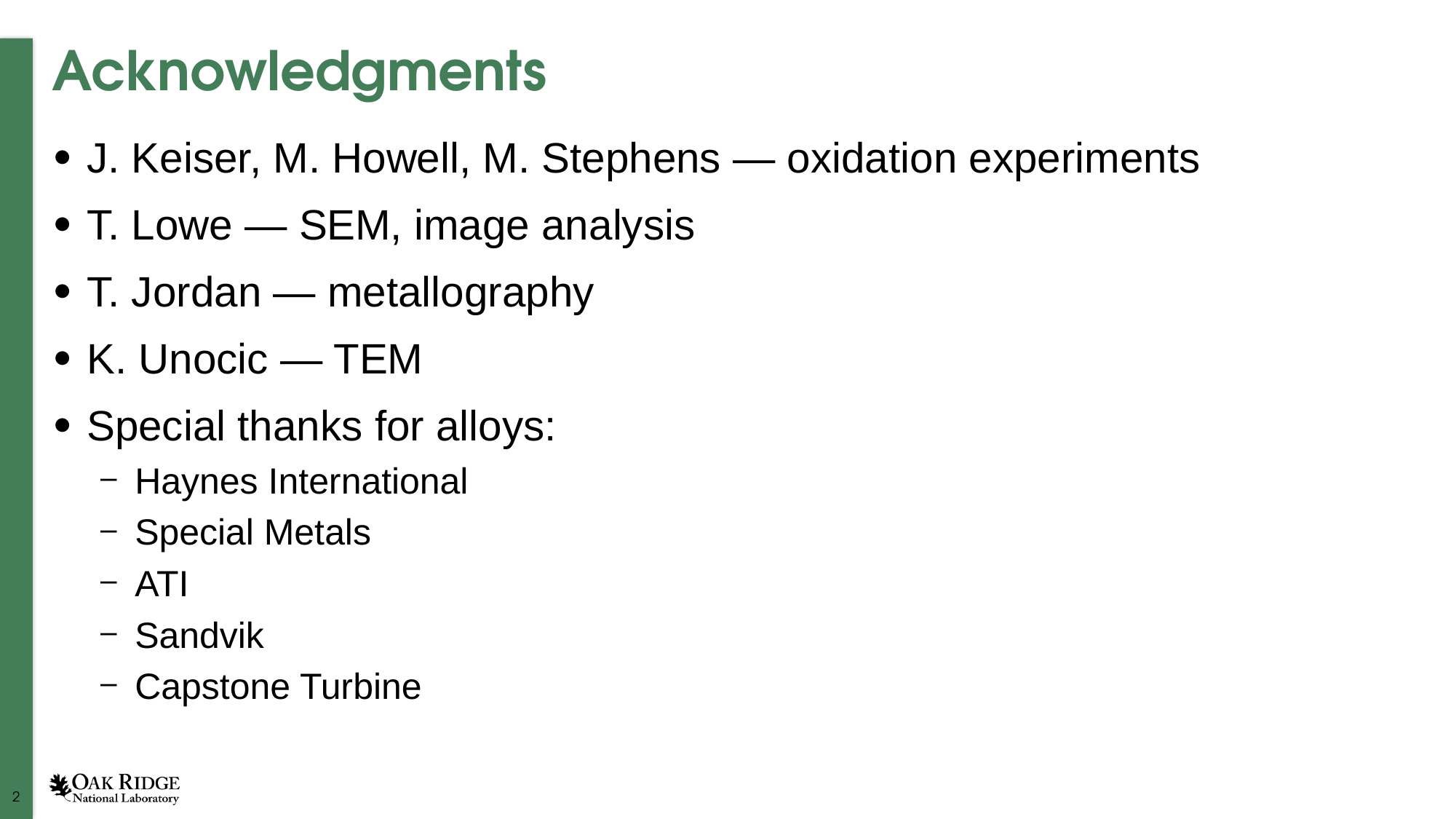

# Acknowledgments
J. Keiser, M. Howell, M. Stephens — oxidation experiments
T. Lowe — SEM, image analysis
T. Jordan — metallography
K. Unocic — TEM
Special thanks for alloys:
Haynes International
Special Metals
ATI
Sandvik
Capstone Turbine